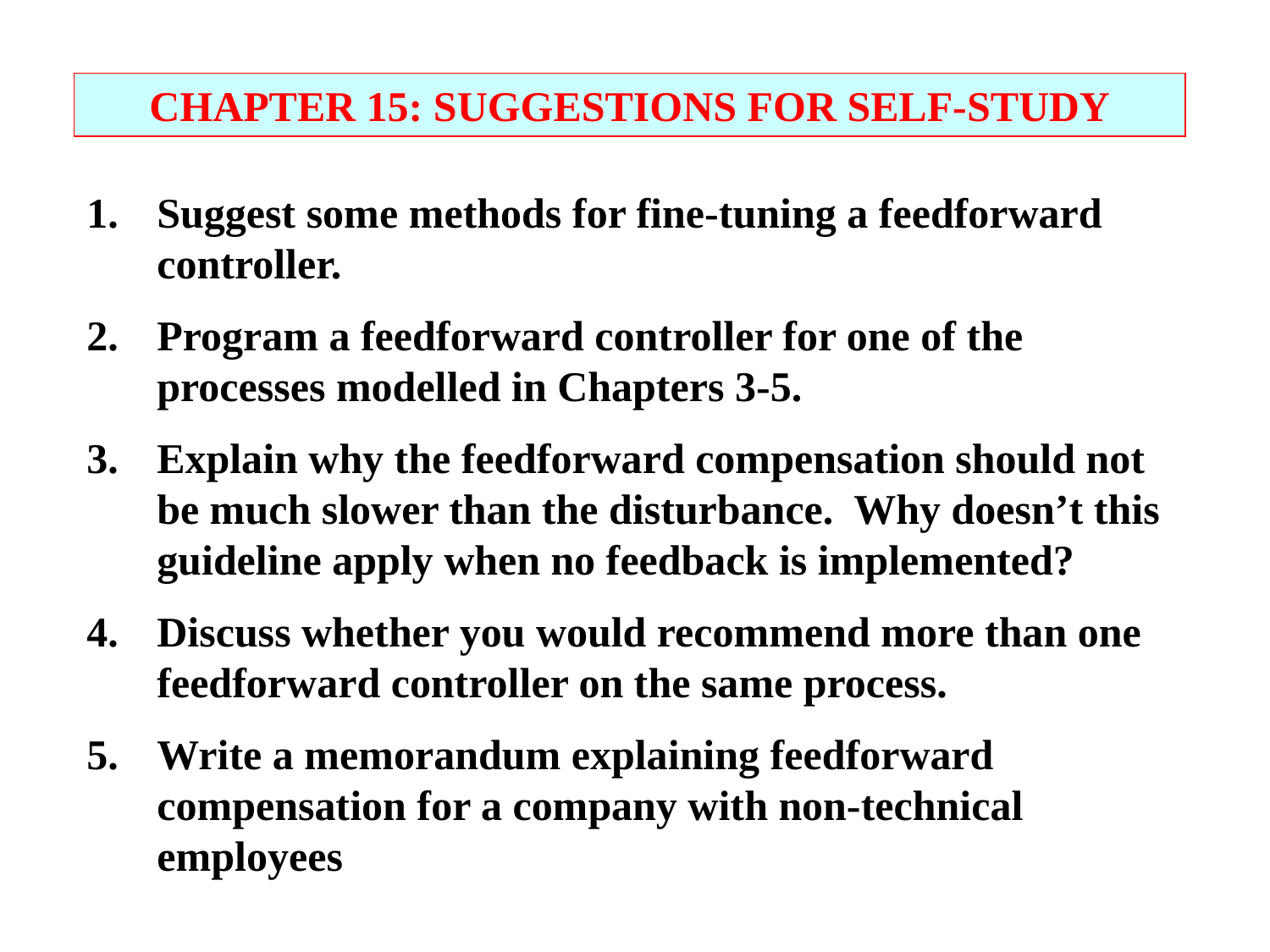

CHAPTER 15: SUGGESTIONS FOR SELF-STUDY
1.	Suggest some methods for fine-tuning a feedforward controller.
2.	Program a feedforward controller for one of the processes modelled in Chapters 3-5.
3. 	Explain why the feedforward compensation should not be much slower than the disturbance.  Why doesn’t this guideline apply when no feedback is implemented?
4.	Discuss whether you would recommend more than one feedforward controller on the same process.
5.	Write a memorandum explaining feedforward compensation for a company with non-technical employees